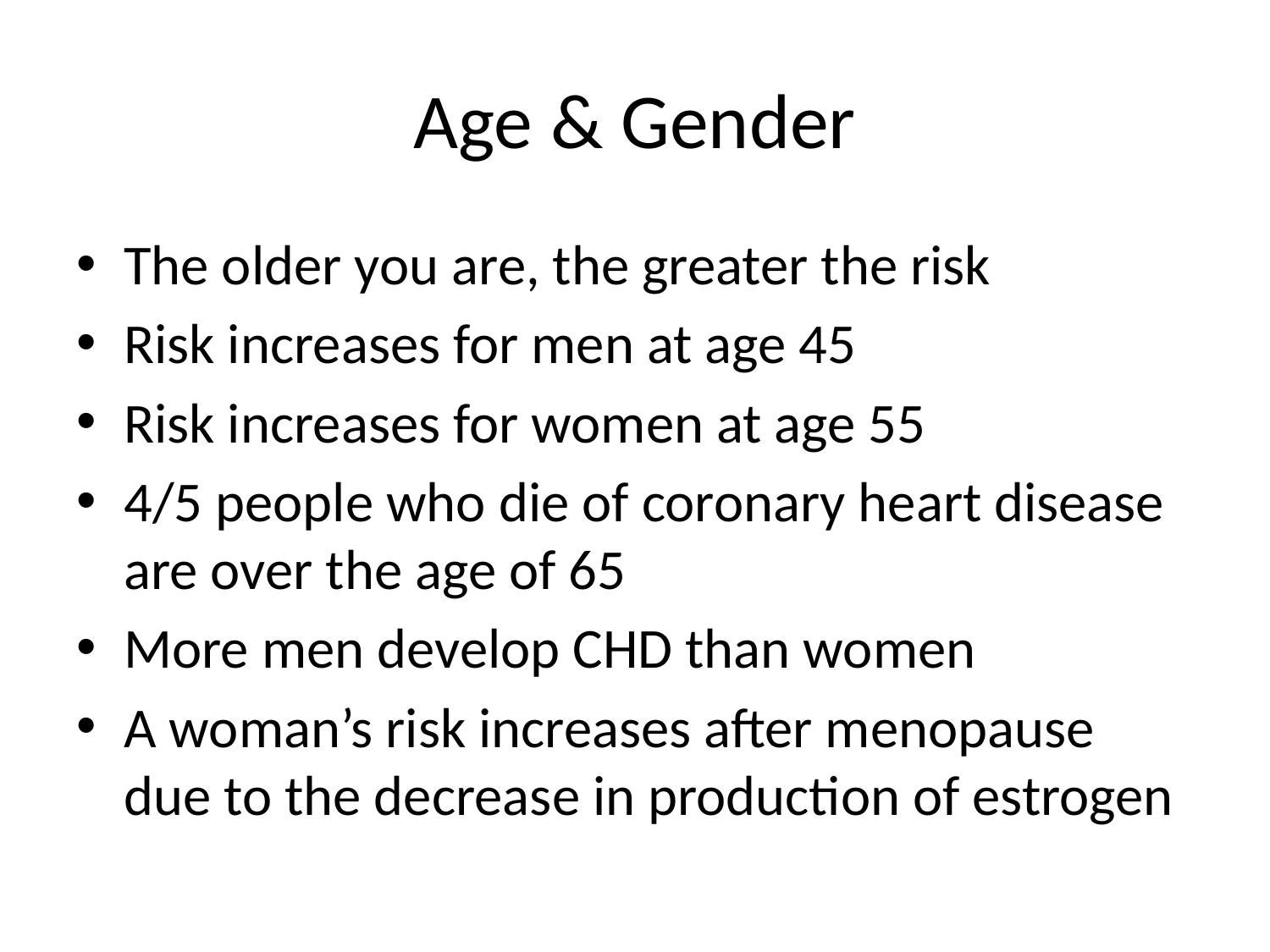

# Age & Gender
The older you are, the greater the risk
Risk increases for men at age 45
Risk increases for women at age 55
4/5 people who die of coronary heart disease are over the age of 65
More men develop CHD than women
A woman’s risk increases after menopause due to the decrease in production of estrogen